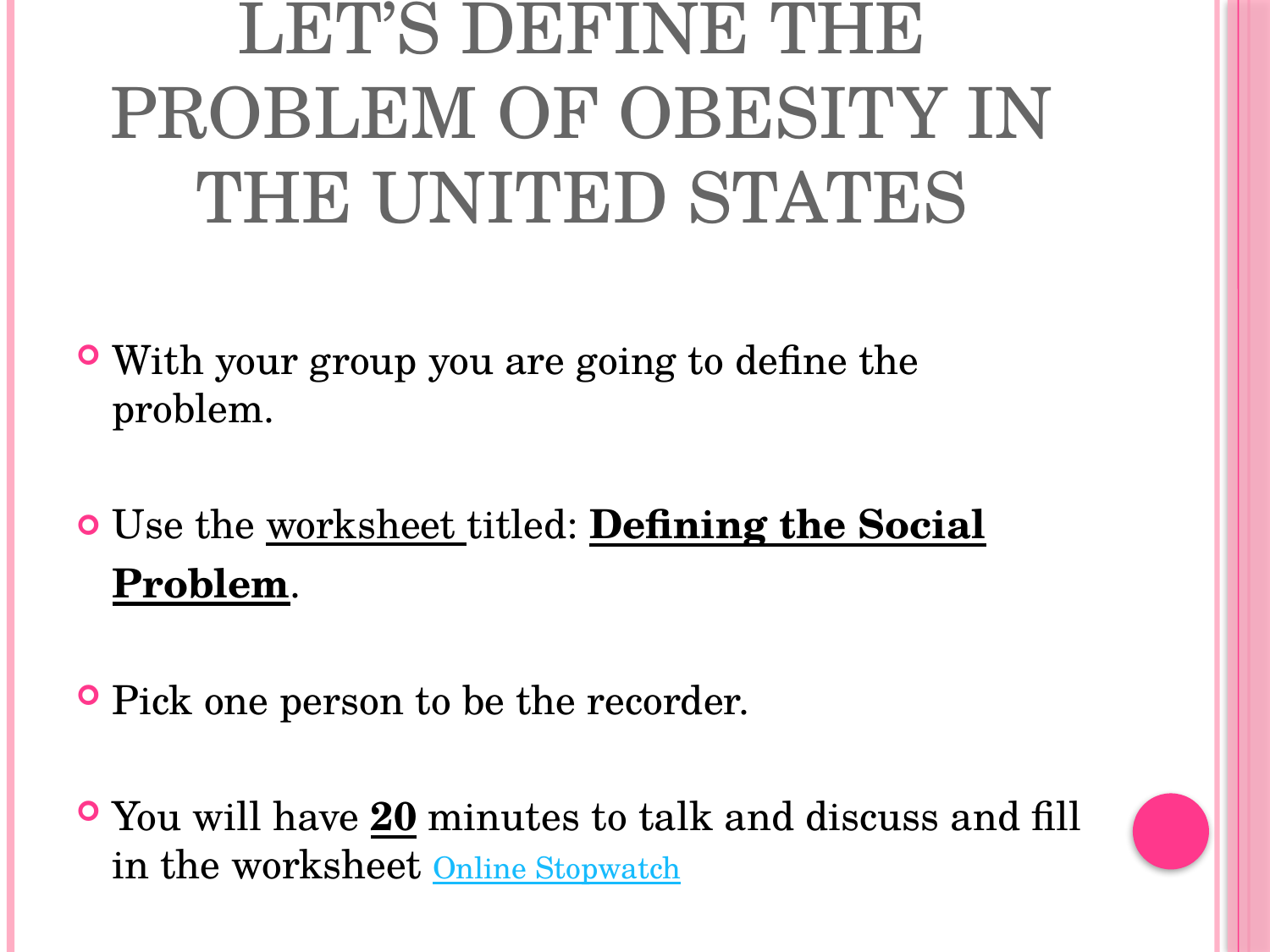

# Let’s define the problem of obesity in the united states
With your group you are going to define the problem.

Use the worksheet titled: Defining the Social Problem.

Pick one person to be the recorder.

You will have 20 minutes to talk and discuss and fill in the worksheet Online Stopwatch